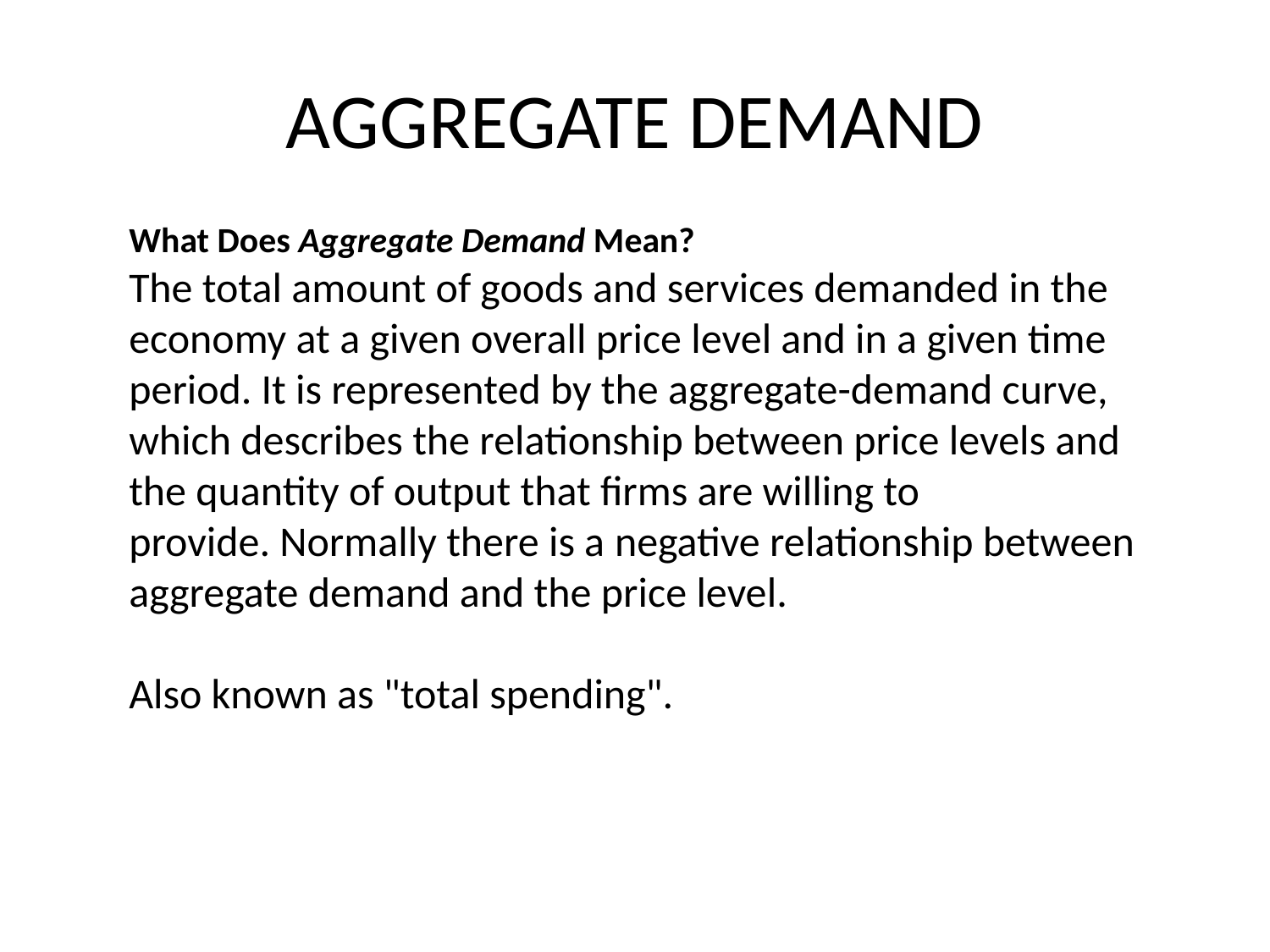

# AGGREGATE DEMAND
What Does Aggregate Demand Mean?
The total amount of goods and services demanded in the economy at a given overall price level and in a given time period. It is represented by the aggregate-demand curve, which describes the relationship between price levels and the quantity of output that firms are willing to provide. Normally there is a negative relationship between aggregate demand and the price level.

Also known as "total spending".